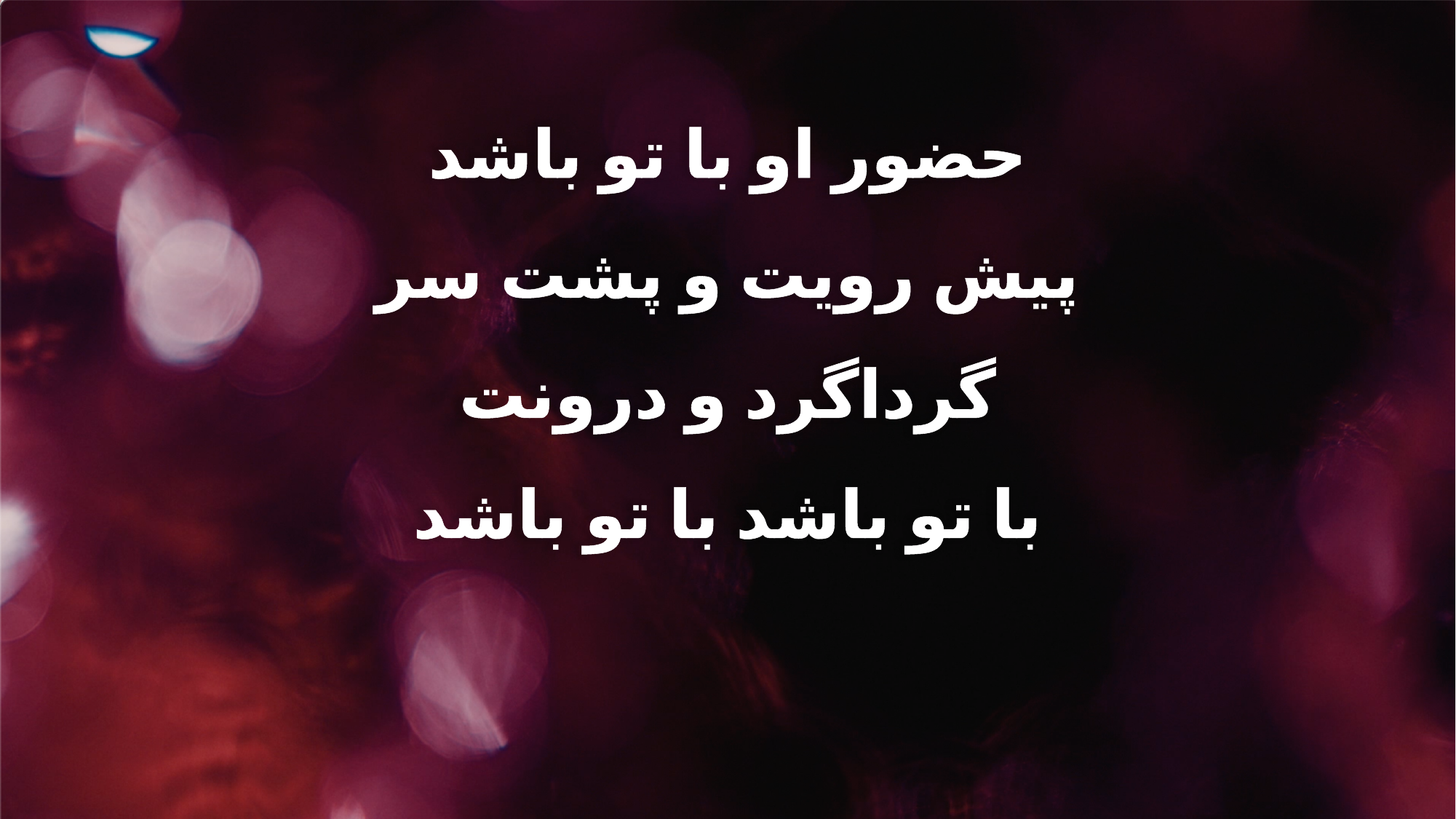

حضور او با تو باشد
پیش رویت و پشت سر
گرداگرد و درونت
با تو باشد با تو باشد